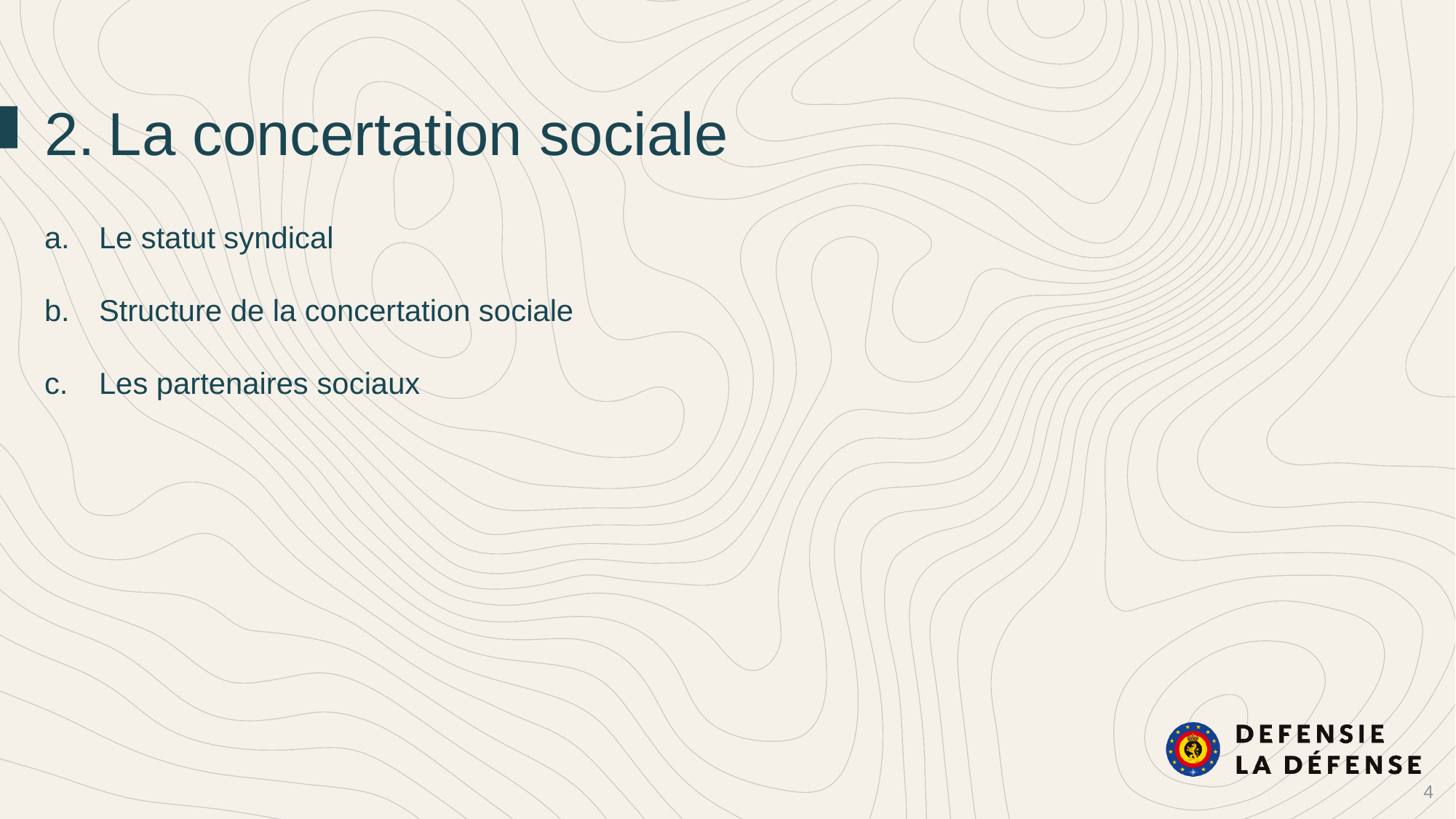

2.	La concertation sociale
Le statut syndical

Structure de la concertation sociale

Les partenaires sociaux